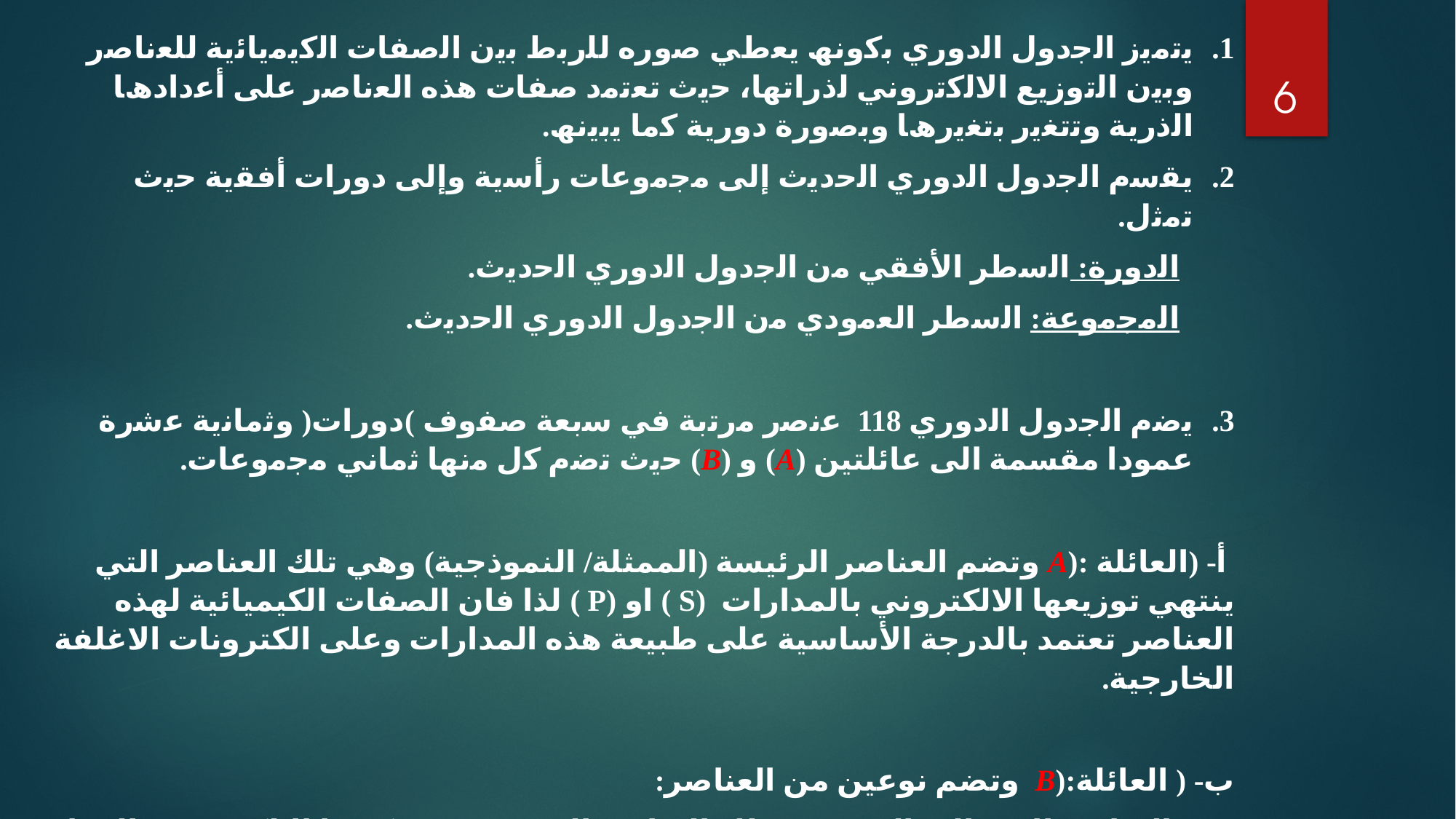

ﯾﺗﻣﯾز اﻟﺟدول اﻟدوري ﺑﻛوﻧﮫ ﯾﻌطﻲ ﺻوره ﻟﻠرﺑط ﺑﯾن اﻟﺻﻔﺎت اﻟﻛﯾﻣﯾﺎﺋية ﻟﻠﻌﻧﺎﺻر وﺑﯾن اﻟﺗوزﯾﻊ اﻻﻟﻛﺗروﻧﻲ ﻟذراﺗﮭﺎ، ﺣﯾث ﺗﻌﺗﻣد ﺻﻔﺎت ھذه اﻟﻌﻧﺎﺻر ﻋﻠﻰ أﻋدادھﺎ اﻟذرﯾﺔ وﺗﺗﻐﯾر ﺑﺗﻐﯾرھﺎ وﺑﺻورة دورﯾﺔ ﻛﻣﺎ ﯾﺑﯾﻧﮫ.
ﯾﻘﺳم اﻟﺟدول اﻟدوري اﻟﺣدﯾث إﻟﻰ ﻣﺟﻣوﻋﺎت رأﺳﯾﺔ وإﻟﻰ دورات أﻓﻘﯾﺔ ﺣﯾث ﺗﻣﺛل.
اﻟدورة: اﻟﺳطر اﻷﻓﻘﻲ ﻣن اﻟﺟدول اﻟدوري اﻟﺣدﯾث.
اﻟﻣﺟﻣوﻋﺔ: اﻟﺳطر اﻟﻌﻣودي ﻣن اﻟﺟدول اﻟدوري اﻟﺣدﯾث.

ﯾﺿم اﻟﺟدول اﻟدوري 118  ﻋﻧﺻر ﻣرﺗﺑﺔ ﻓﻲ ﺳﺑﻌﺔ ﺻﻔوف )دورات( وﺛﻣﺎﻧﯾﺔ ﻋﺷرة عمودا مقسمة الى عائلتين (A) و (B) ﺣﯾث ﺗﺿم ﻛل ﻣﻧﮭﺎ ﺛﻣﺎﻧﻲ ﻣﺟﻣوﻋﺎت.

 أ- (العائلة :(A وتضم العناصر الرئیسة (الممثلة/ النموذجیة) وھي تلك العناصر التي ینتھي توزیعھا الالكتروني بالمدارات  (S ) او (P ) لذا فان الصفات الكیمیائیة لھذه العناصر تعتمد بالدرجة الأساسیة على طبیعة ھذه المدارات وعلى الكترونات الاغلفة الخارجیة.

ب- ( العائلة:(B  وتضم نوعین من العناصر:
 العناصر الانتقالیة الرئیسیة: تلك العناصر التي ینتھي تركیبھا الإلكتروني بالمدار (d).
العناصر الانتقالیة الداخلیة "الأرضیة النادرة": العناصر التي ینتھي تركیبھا الإلكتروني بالمدار (f).
6